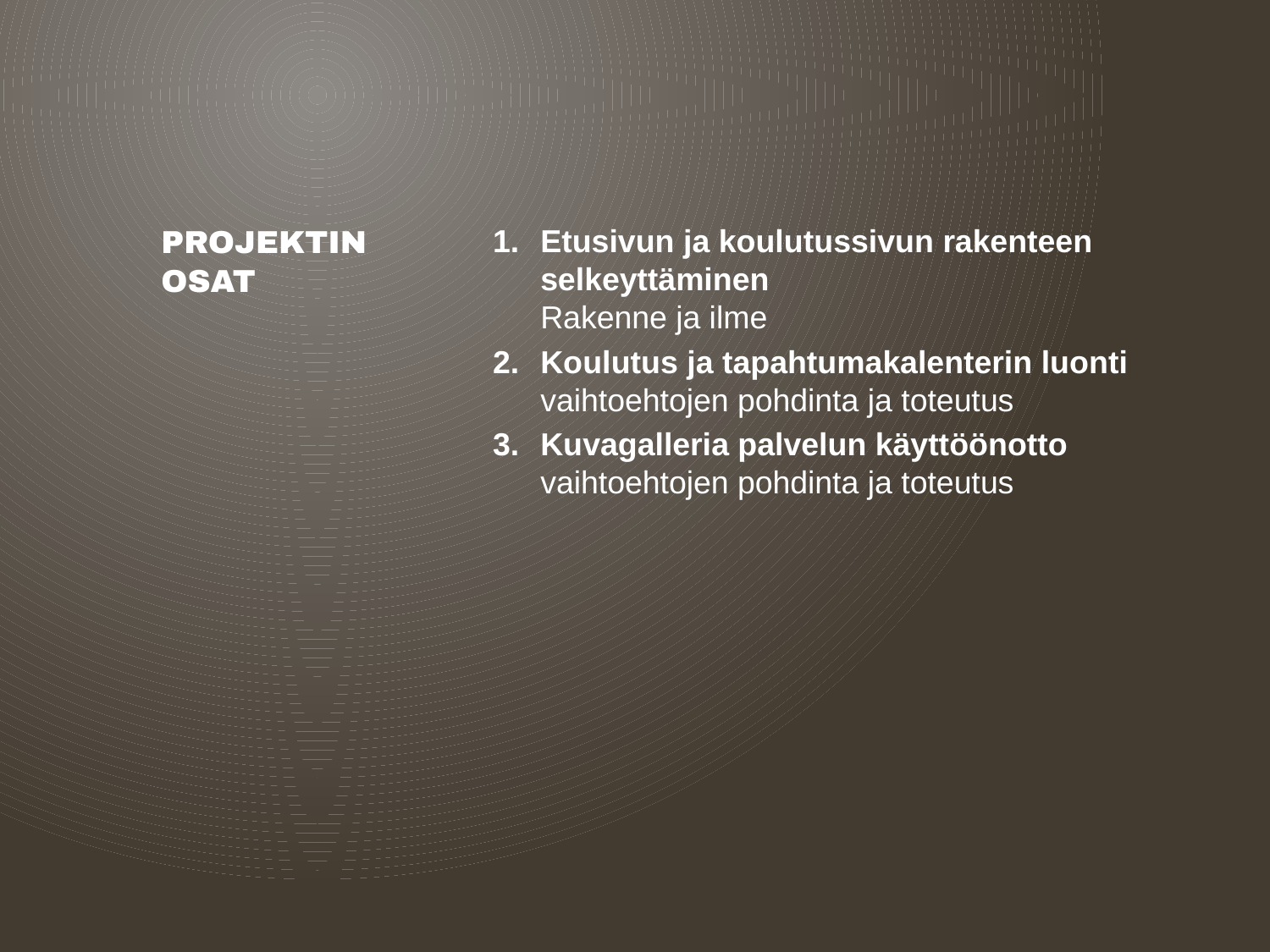

Etusivun ja koulutussivun rakenteen selkeyttäminen
Rakenne ja ilme
Koulutus ja tapahtumakalenterin luonti vaihtoehtojen pohdinta ja toteutus
Kuvagalleria palvelun käyttöönotto vaihtoehtojen pohdinta ja toteutus
# Projektin osat